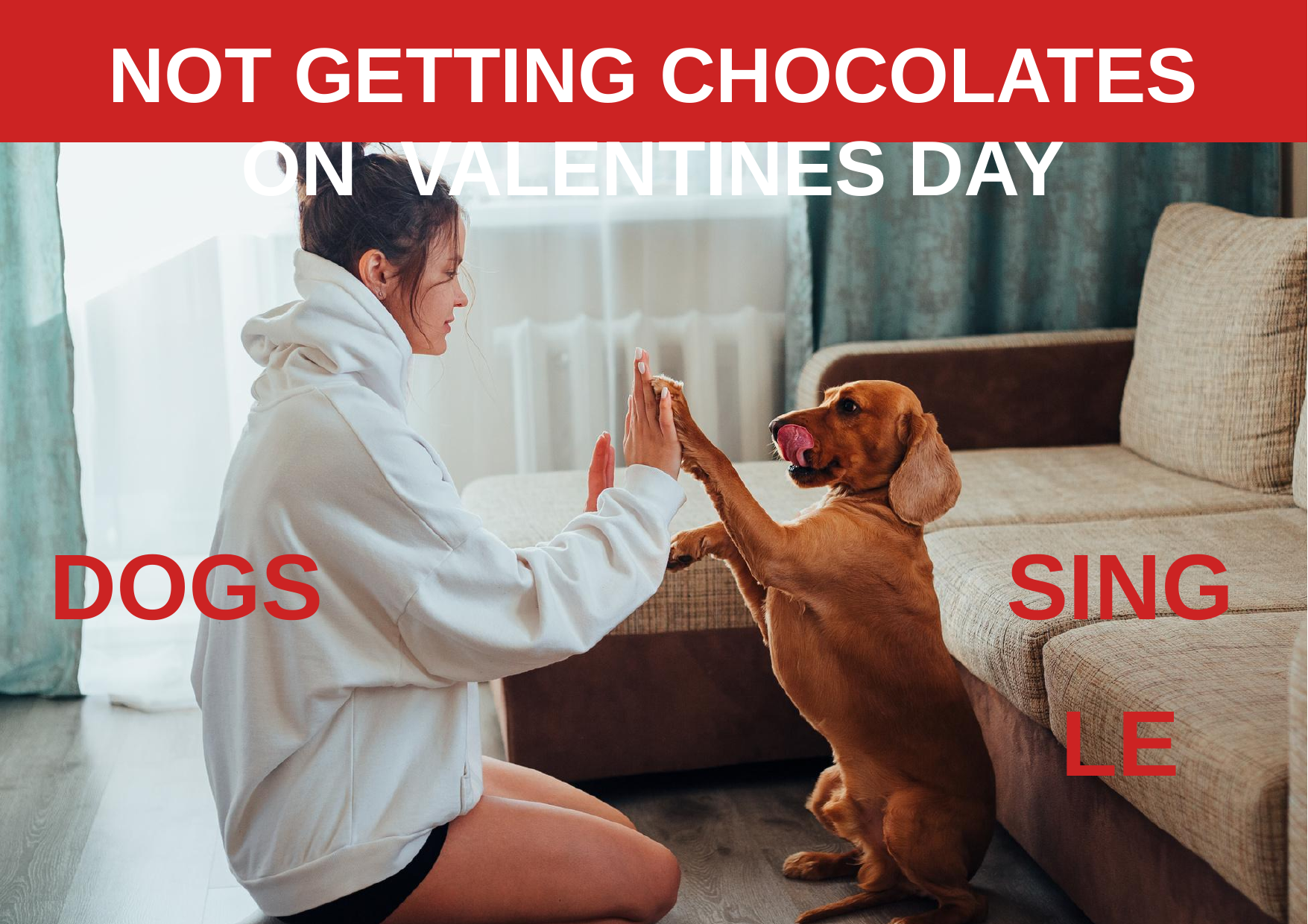

NOT GETTING CHOCOLATES ON  VALENTINES DAY

DOGS
SINGLE